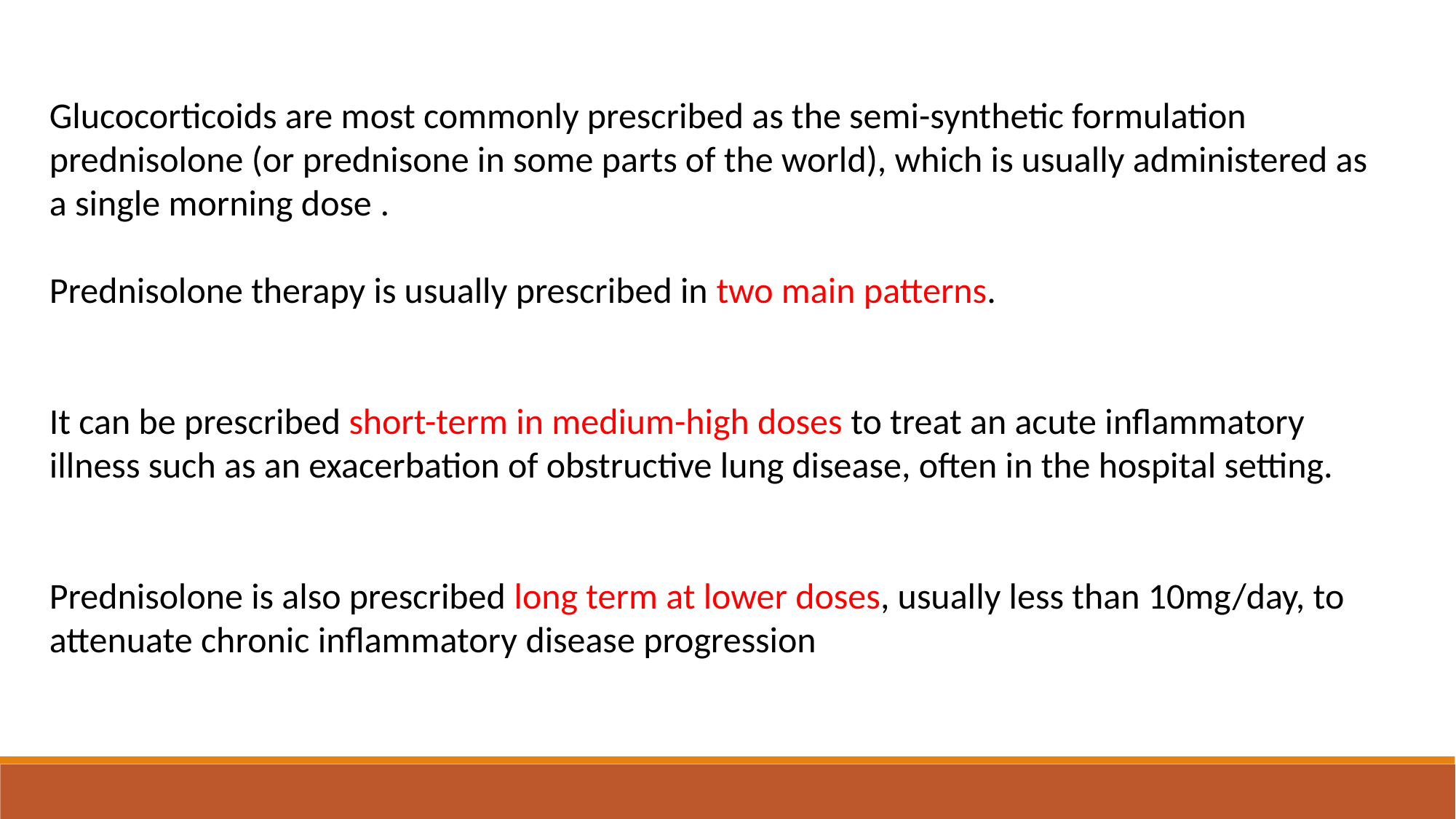

Glucocorticoids are most commonly prescribed as the semi-synthetic formulation prednisolone (or prednisone in some parts of the world), which is usually administered as a single morning dose .

Prednisolone therapy is usually prescribed in two main patterns.

It can be prescribed short-term in medium-high doses to treat an acute inflammatory illness such as an exacerbation of obstructive lung disease, often in the hospital setting.

Prednisolone is also prescribed long term at lower doses, usually less than 10mg/day, to attenuate chronic inflammatory disease progression